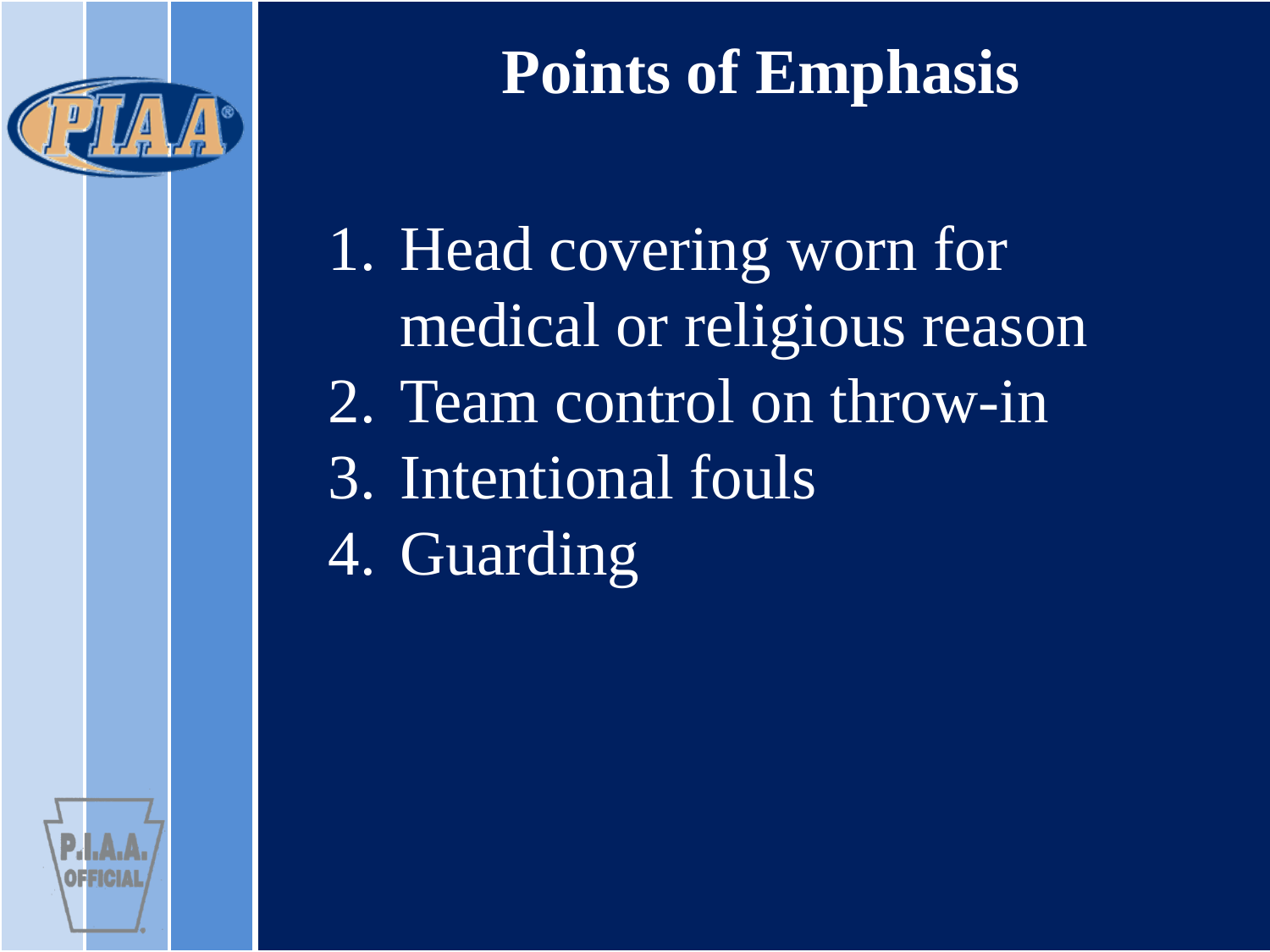

# Points of Emphasis
Head covering worn for medical or religious reason
Team control on throw-in
Intentional fouls
Guarding